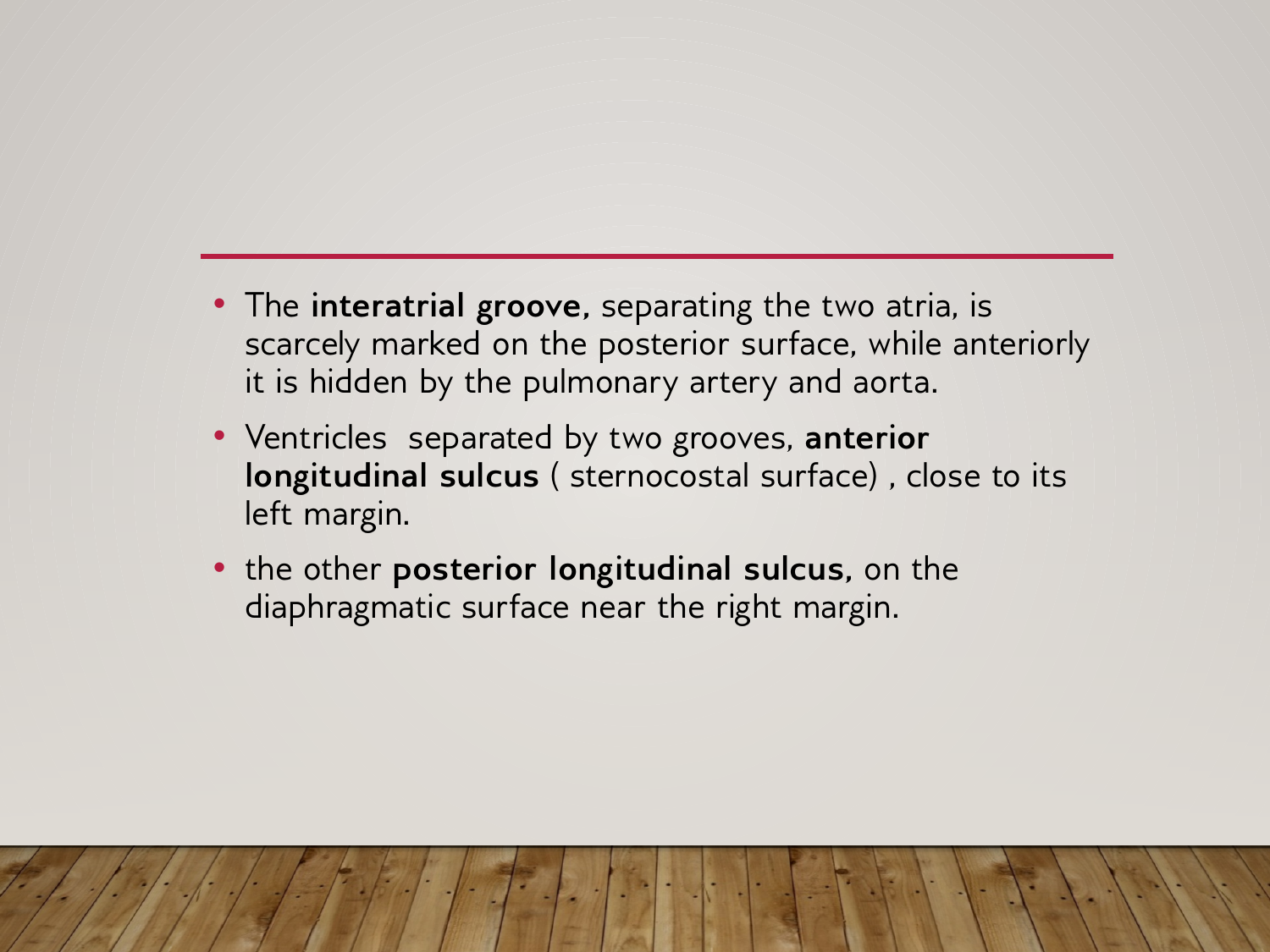

#
The interatrial groove, separating the two atria, is scarcely marked on the posterior surface, while anteriorly it is hidden by the pulmonary artery and aorta.
Ventricles  separated by two grooves, anterior longitudinal sulcus ( sternocostal surface) , close to its left margin.
the other posterior longitudinal sulcus, on the diaphragmatic surface near the right margin.